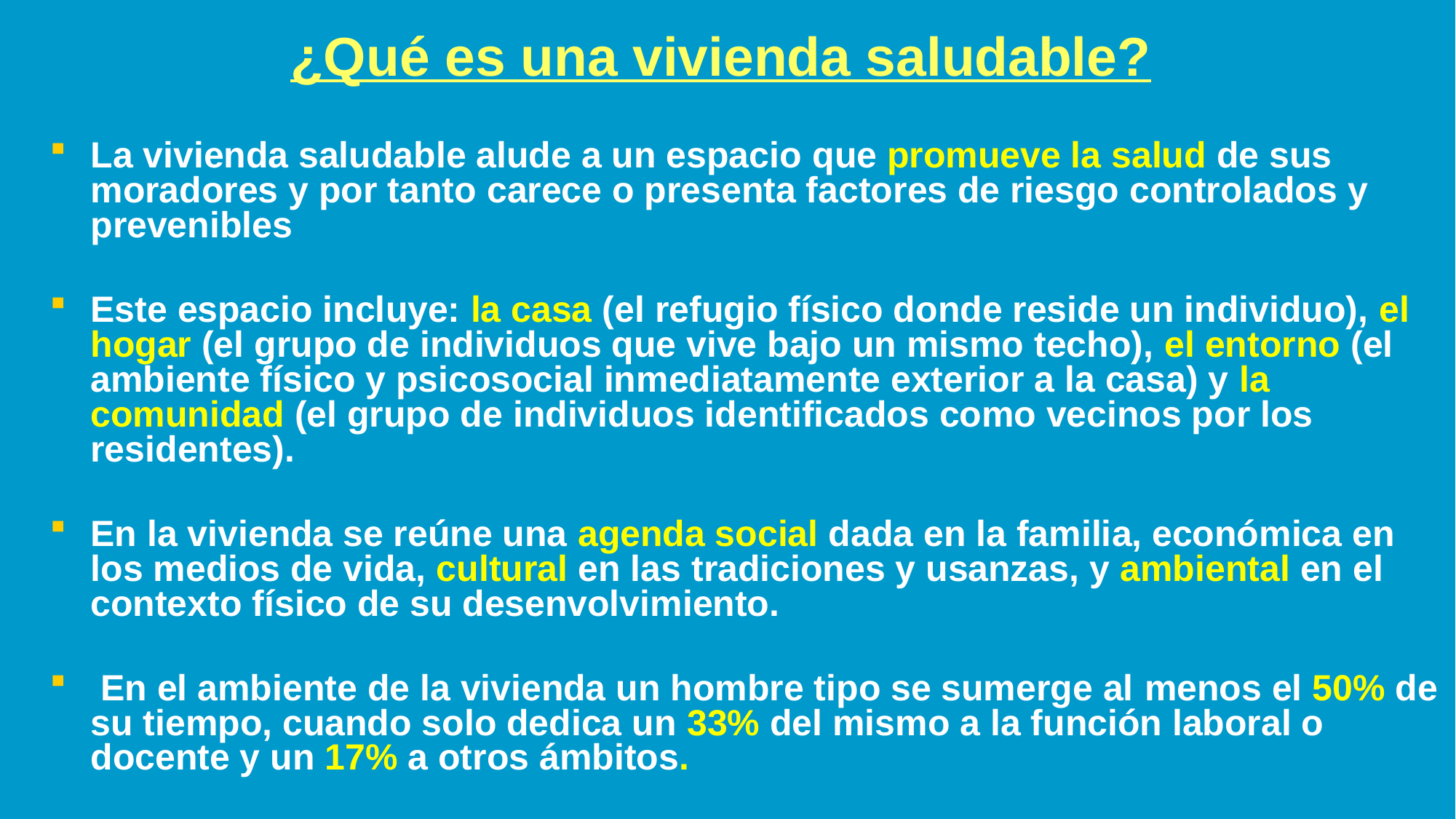

# ¿Qué es una vivienda saludable?
La vivienda saludable alude a un espacio que promueve la salud de sus moradores y por tanto carece o presenta factores de riesgo controlados y prevenibles

Este espacio incluye: la casa (el refugio físico donde reside un individuo), el hogar (el grupo de individuos que vive bajo un mismo techo), el entorno (el ambiente físico y psicosocial inmediatamente exterior a la casa) y la comunidad (el grupo de individuos identificados como vecinos por los residentes).

En la vivienda se reúne una agenda social dada en la familia, económica en los medios de vida, cultural en las tradiciones y usanzas, y ambiental en el contexto físico de su desenvolvimiento.

 En el ambiente de la vivienda un hombre tipo se sumerge al menos el 50% de su tiempo, cuando solo dedica un 33% del mismo a la función laboral o docente y un 17% a otros ámbitos.